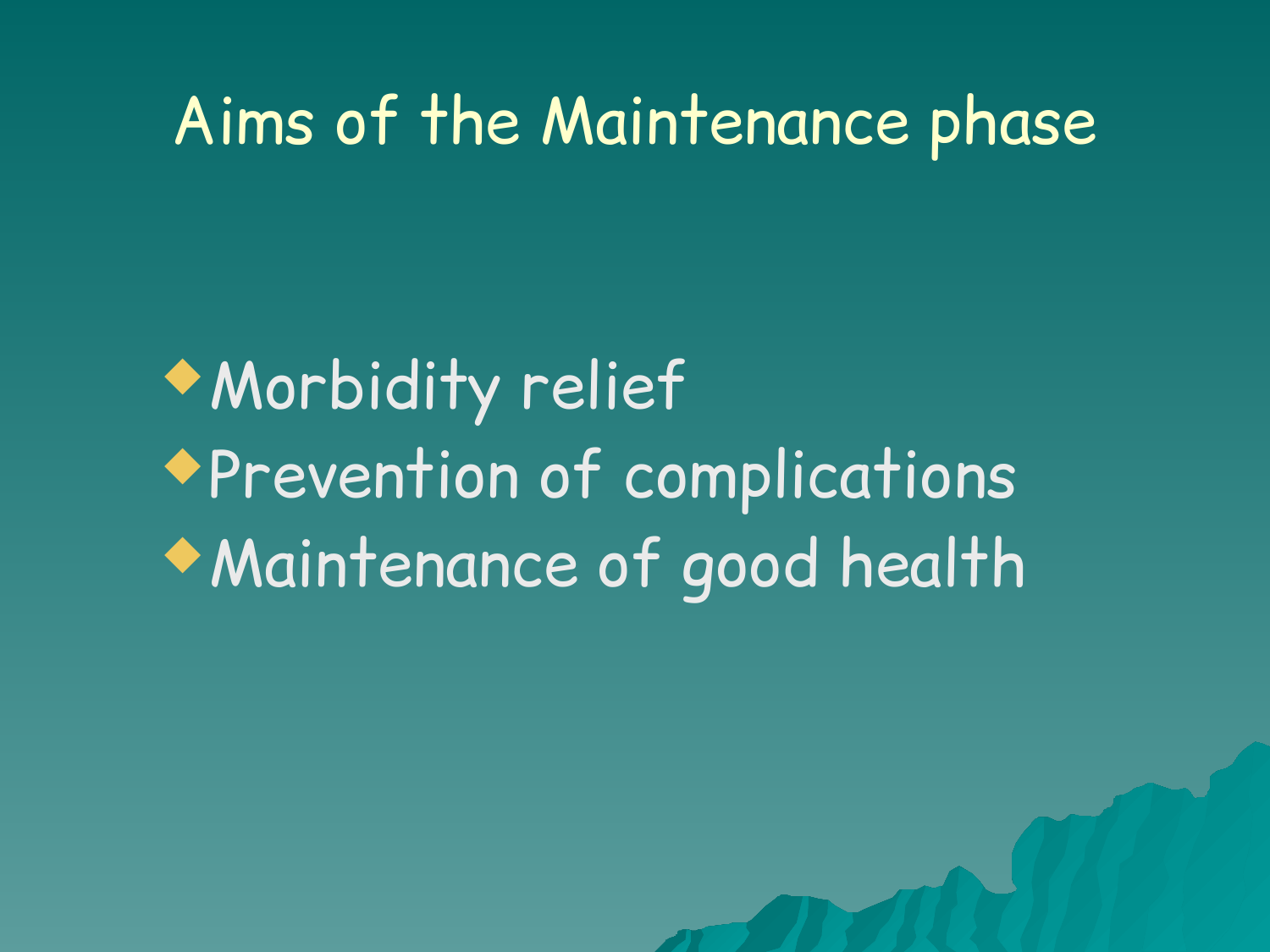

# Aims of the Maintenance phase
Morbidity relief
Prevention of complications
Maintenance of good health